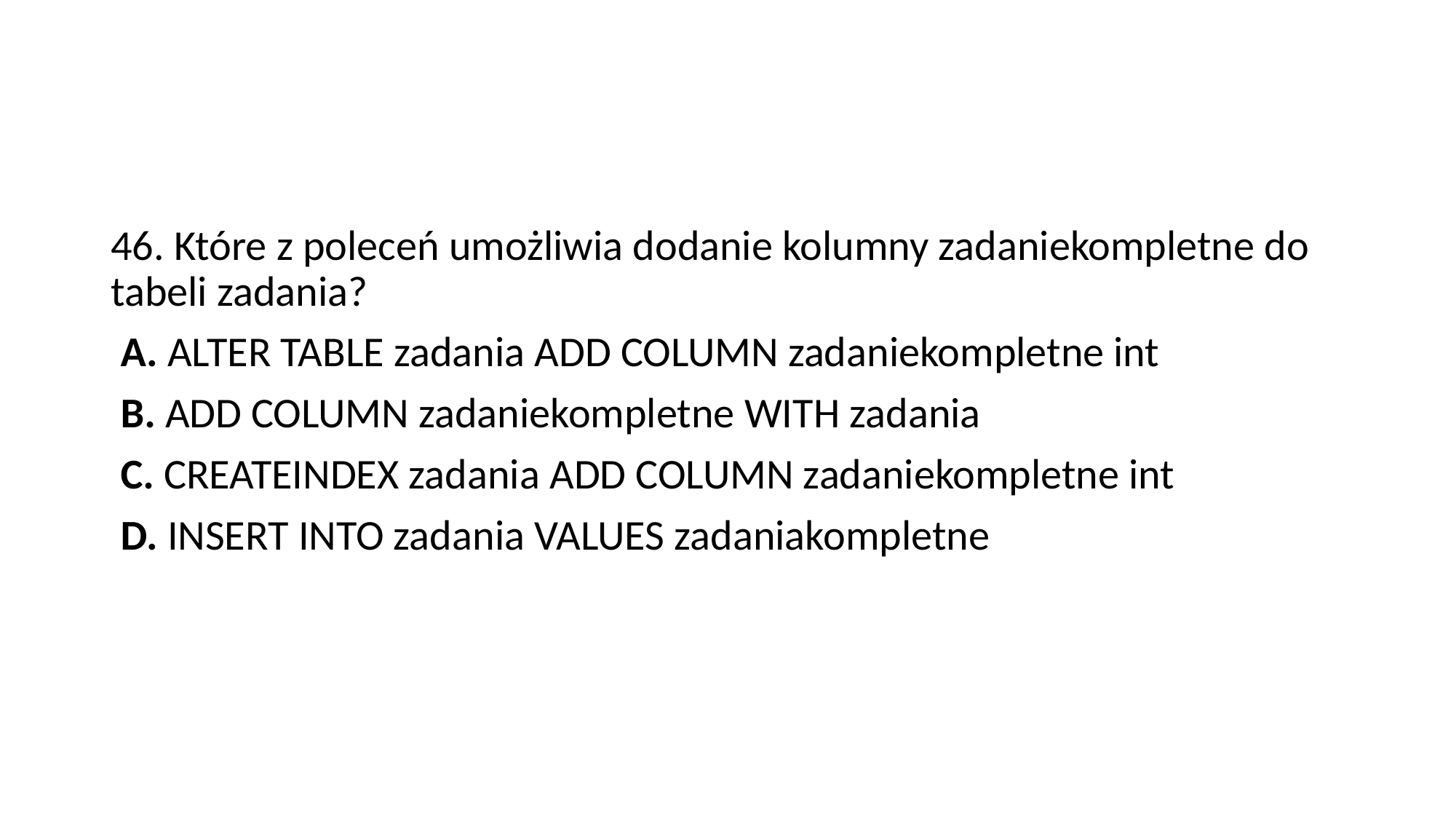

#
46. Które z poleceń umożliwia dodanie kolumny zadaniekompletne do tabeli zadania?
 A. ALTER TABLE zadania ADD COLUMN zadaniekompletne int
 B. ADD COLUMN zadaniekompletne WITH zadania
 C. CREATEINDEX zadania ADD COLUMN zadaniekompletne int
 D. INSERT INTO zadania VALUES zadaniakompletne